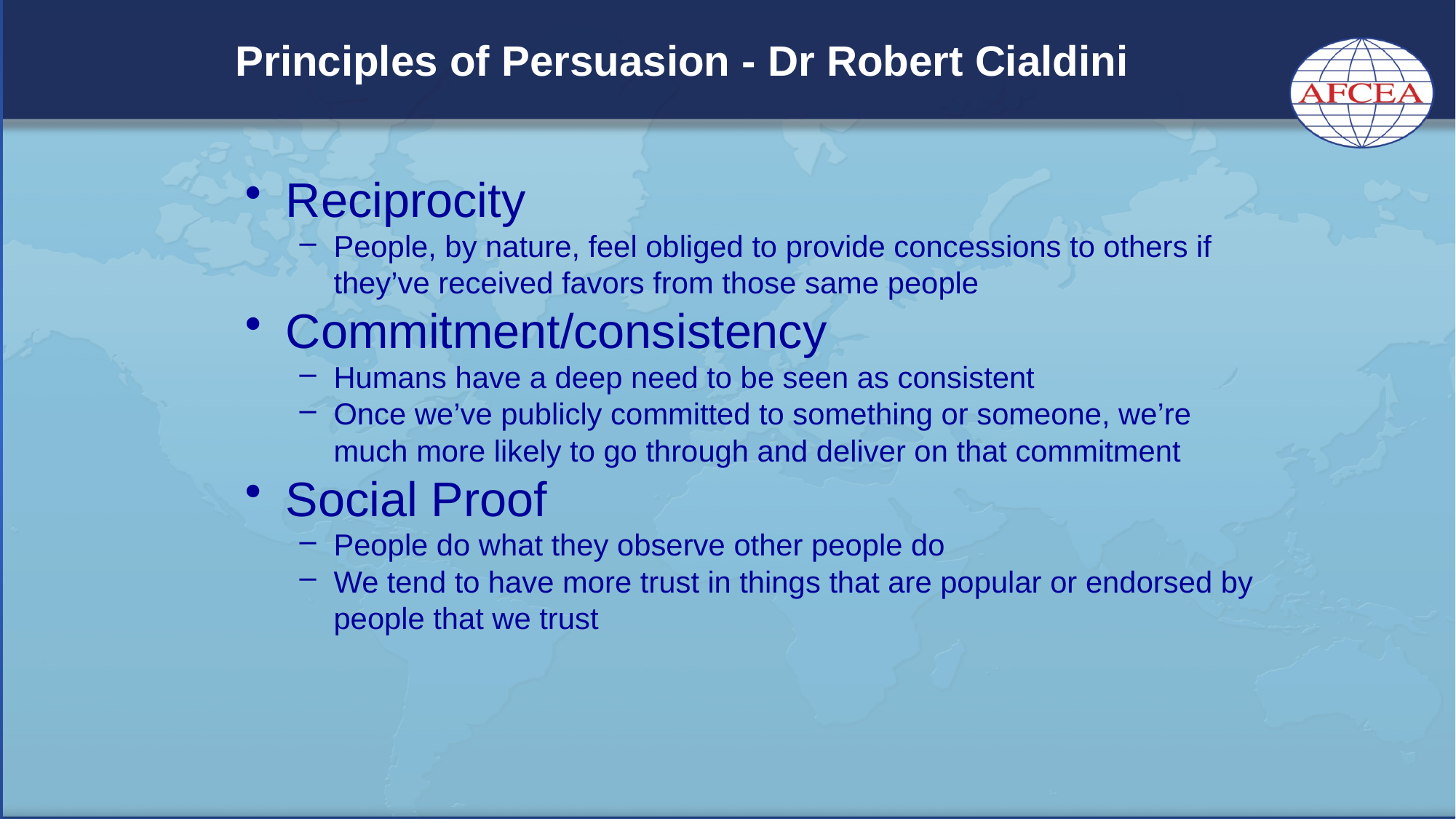

Principles of Persuasion - Dr Robert Cialdini

Reciprocity
People, by nature, feel obliged to provide concessions to others if they’ve received favors from those same people
Commitment/consistency
Humans have a deep need to be seen as consistent
Once we’ve publicly committed to something or someone, we’re much more likely to go through and deliver on that commitment
Social Proof
People do what they observe other people do
We tend to have more trust in things that are popular or endorsed by people that we trust